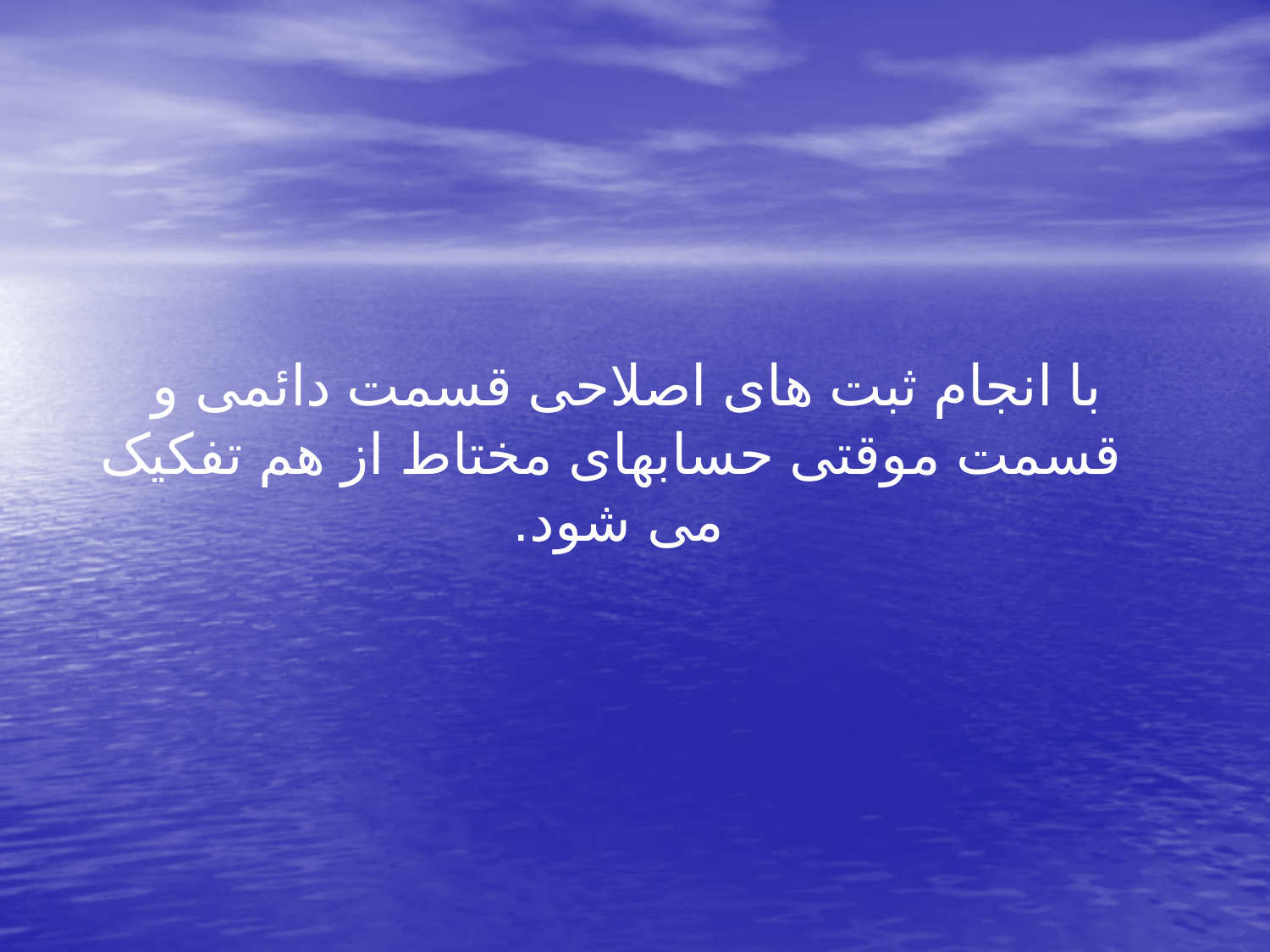

با انجام ثبت های اصلاحی قسمت دائمی و قسمت موقتی حسابهای مختاط از هم تفکیک می شود.